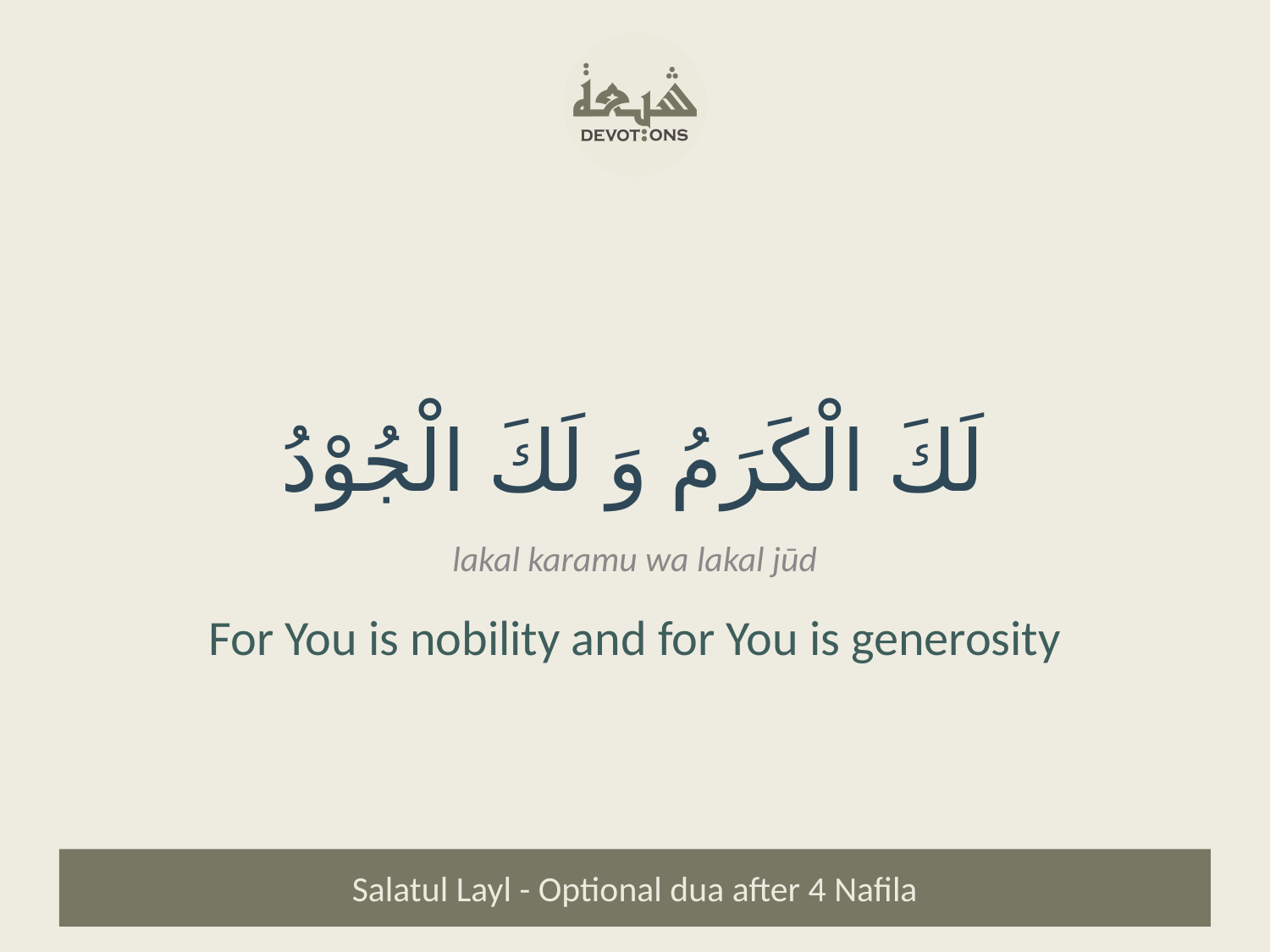

لَكَ الْكَرَمُ وَ لَكَ الْجُوْدُ
lakal karamu wa lakal jūd
For You is nobility and for You is generosity
Salatul Layl - Optional dua after 4 Nafila